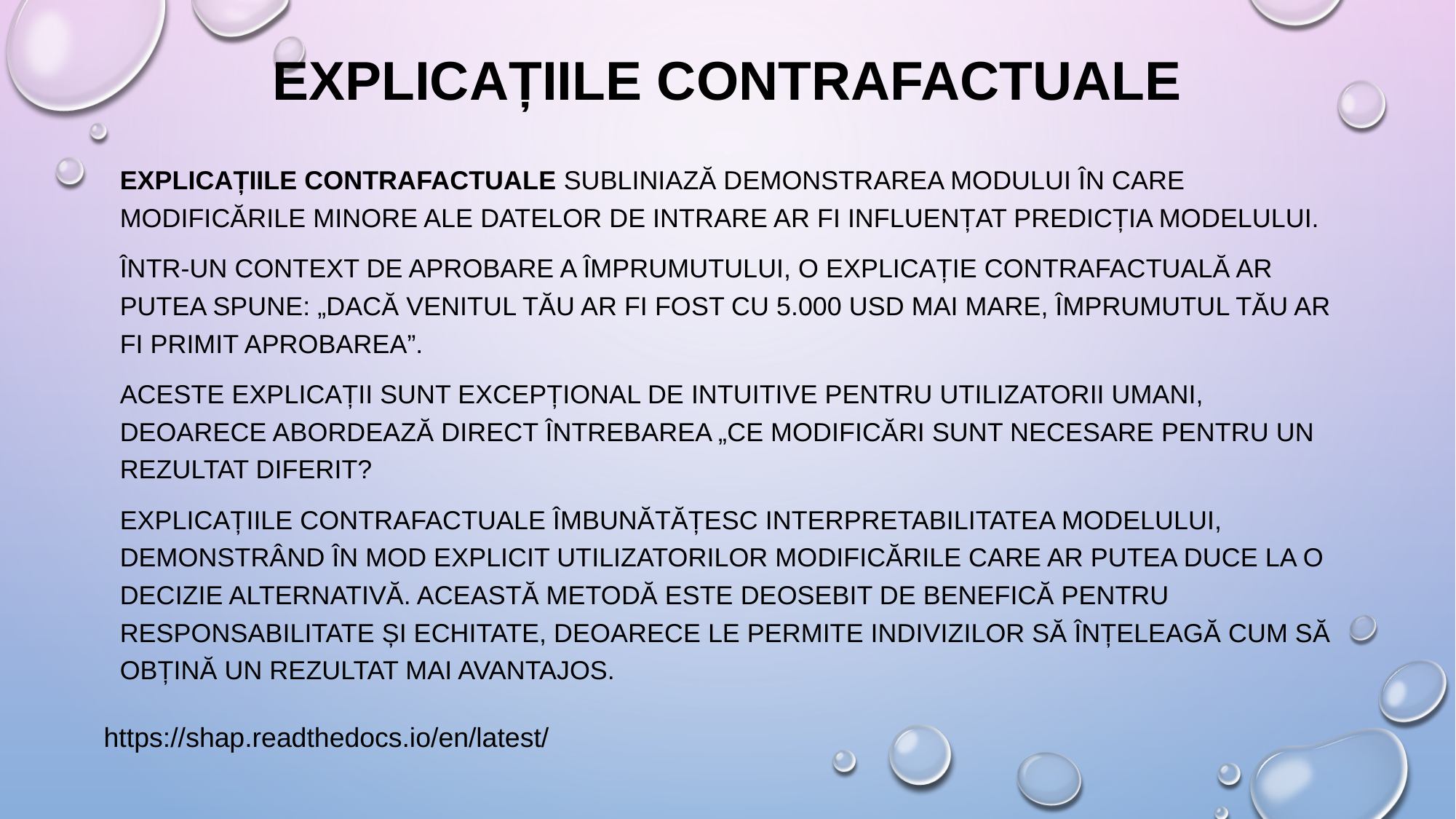

# Explicațiile contrafactuale
Explicațiile contrafactuale subliniază demonstrarea modului în care modificările minore ale datelor de intrare ar fi influențat predicția modelului.
Într-un context de aprobare a împrumutului, o explicație contrafactuală ar putea spune: „Dacă venitul tău ar fi fost cu 5.000 USD mai mare, împrumutul tău ar fi primit aprobarea”.
Aceste explicații sunt excepțional de intuitive pentru utilizatorii umani, deoarece abordează direct întrebarea „Ce modificări sunt necesare pentru un rezultat diferit?
Explicațiile contrafactuale îmbunătățesc interpretabilitatea modelului, demonstrând în mod explicit utilizatorilor modificările care ar putea duce la o decizie alternativă. Această metodă este deosebit de benefică pentru responsabilitate și echitate, deoarece le permite indivizilor să înțeleagă cum să obțină un rezultat mai avantajos.
https://shap.readthedocs.io/en/latest/